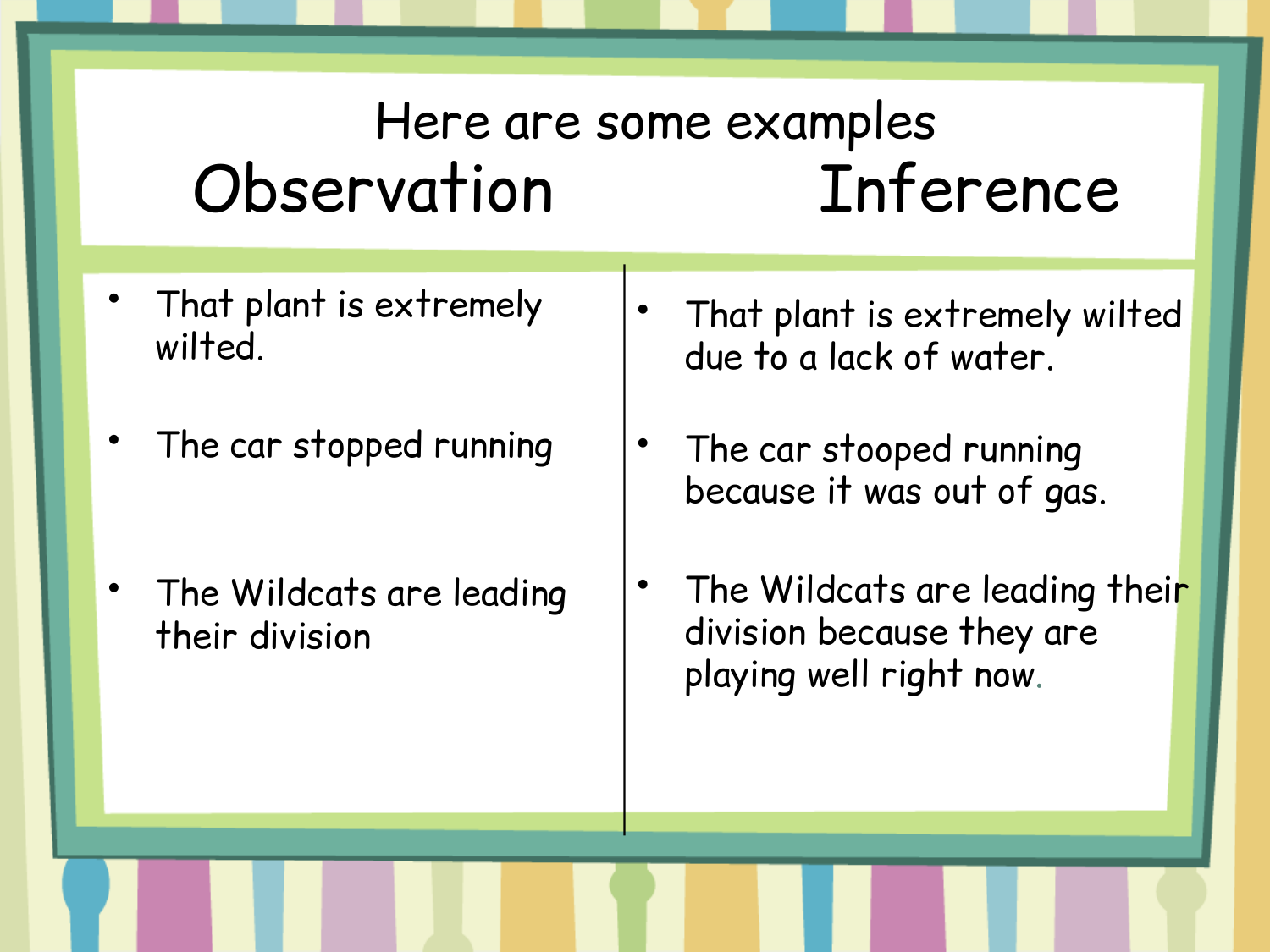

# Here are some examples Observation              Inference
That plant is extremely wilted.

The car stopped running

The Wildcats are leading their division
That plant is extremely wilted due to a lack of water.

The car stooped running because it was out of gas.

The Wildcats are leading their division because they are playing well right now.